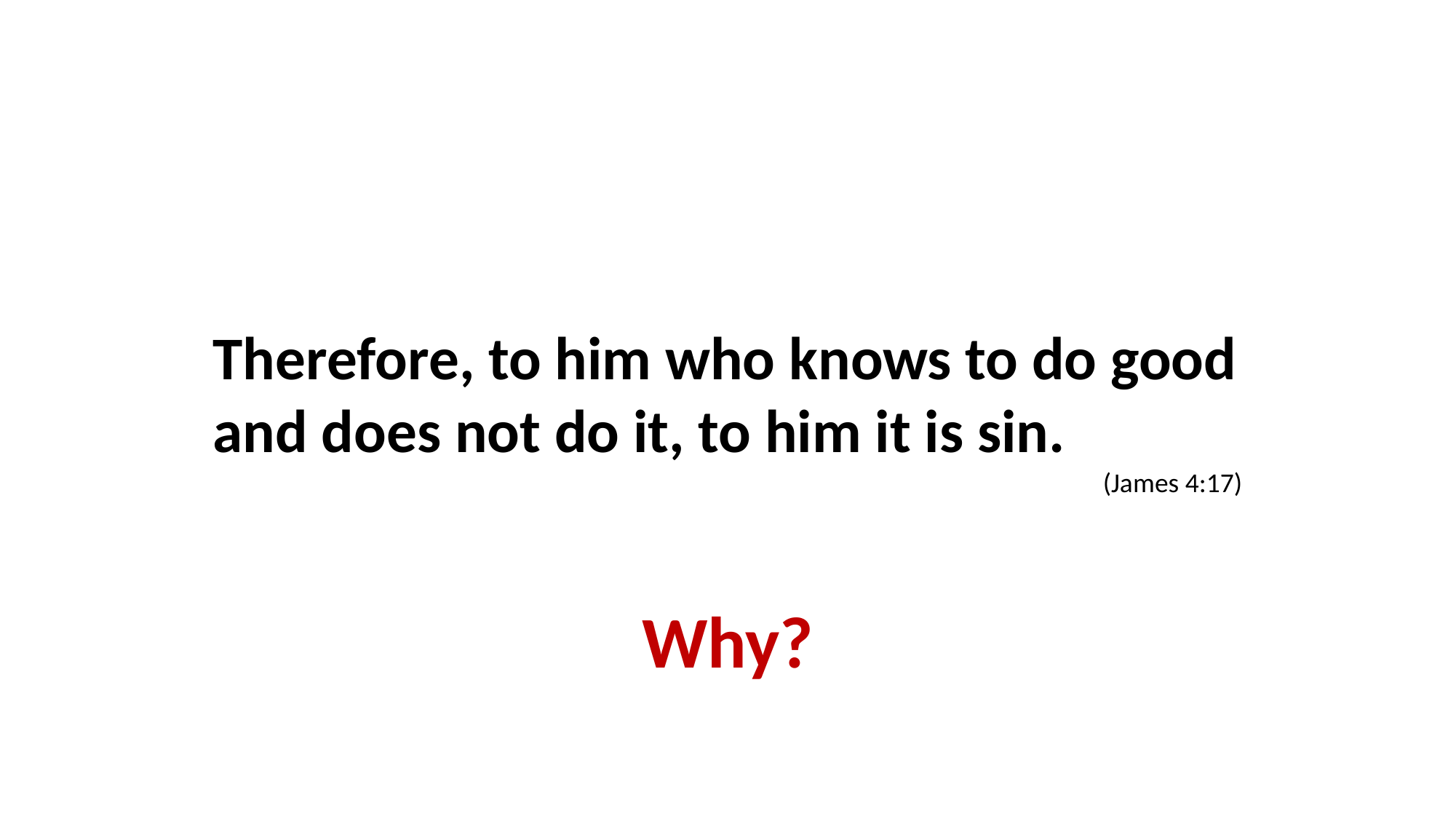

Therefore, to him who knows to do good and does not do it, to him it is sin.
(James 4:17)
Why?